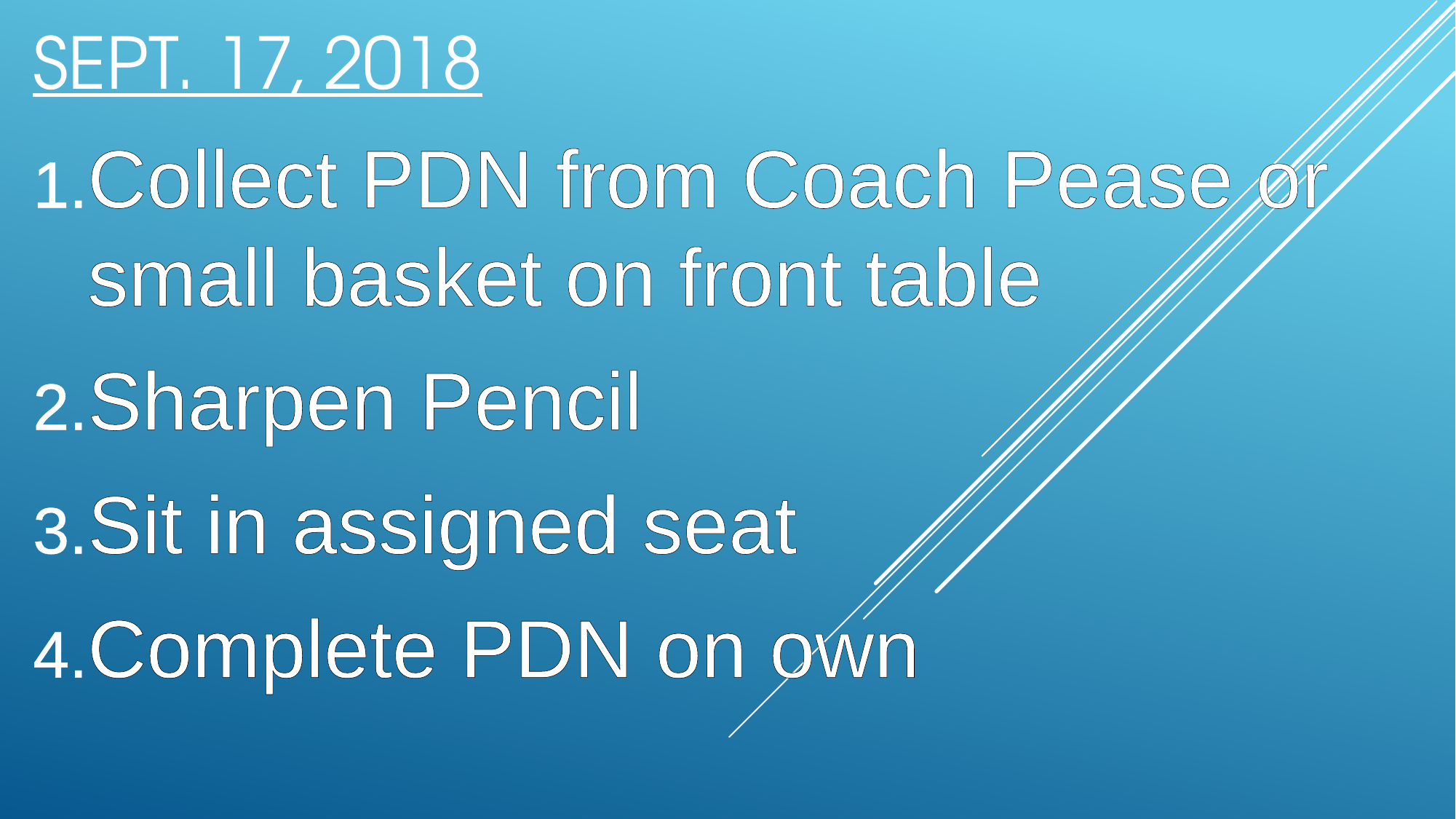

# Sept. 17, 2018
Collect PDN from Coach Pease or small basket on front table
Sharpen Pencil
Sit in assigned seat
Complete PDN on own